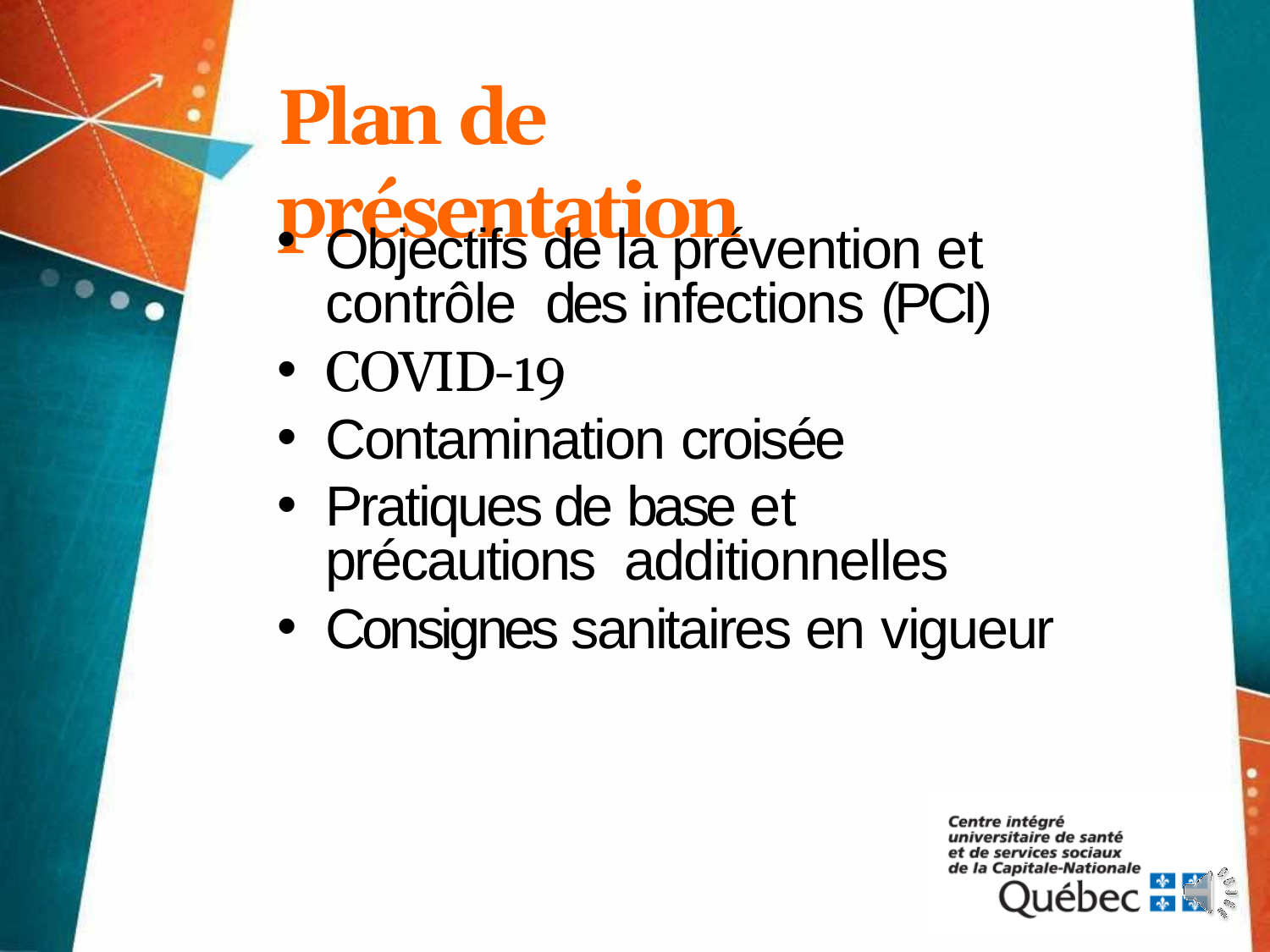

# Plan de présentation
Objectifs de la prévention et contrôle  des infections (PCI)
COVID-19
Contamination croisée
Pratiques de base et précautions  additionnelles
Consignes sanitaires en vigueur